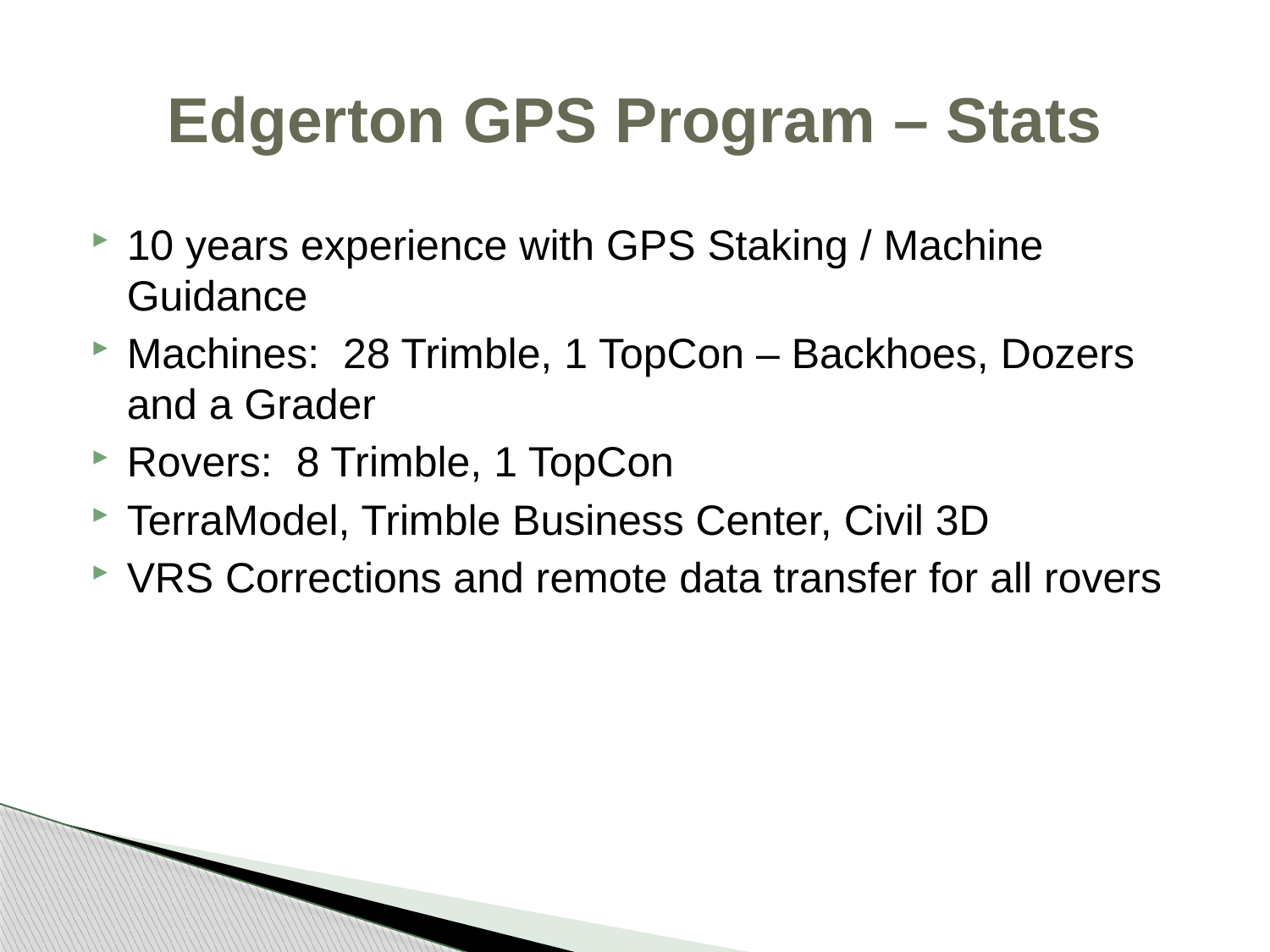

# Edgerton GPS Program – Stats
10 years experience with GPS Staking / Machine Guidance
Machines:  28 Trimble, 1 TopCon – Backhoes, Dozers and a Grader
Rovers:  8 Trimble, 1 TopCon
TerraModel, Trimble Business Center, Civil 3D
VRS Corrections and remote data transfer for all rovers